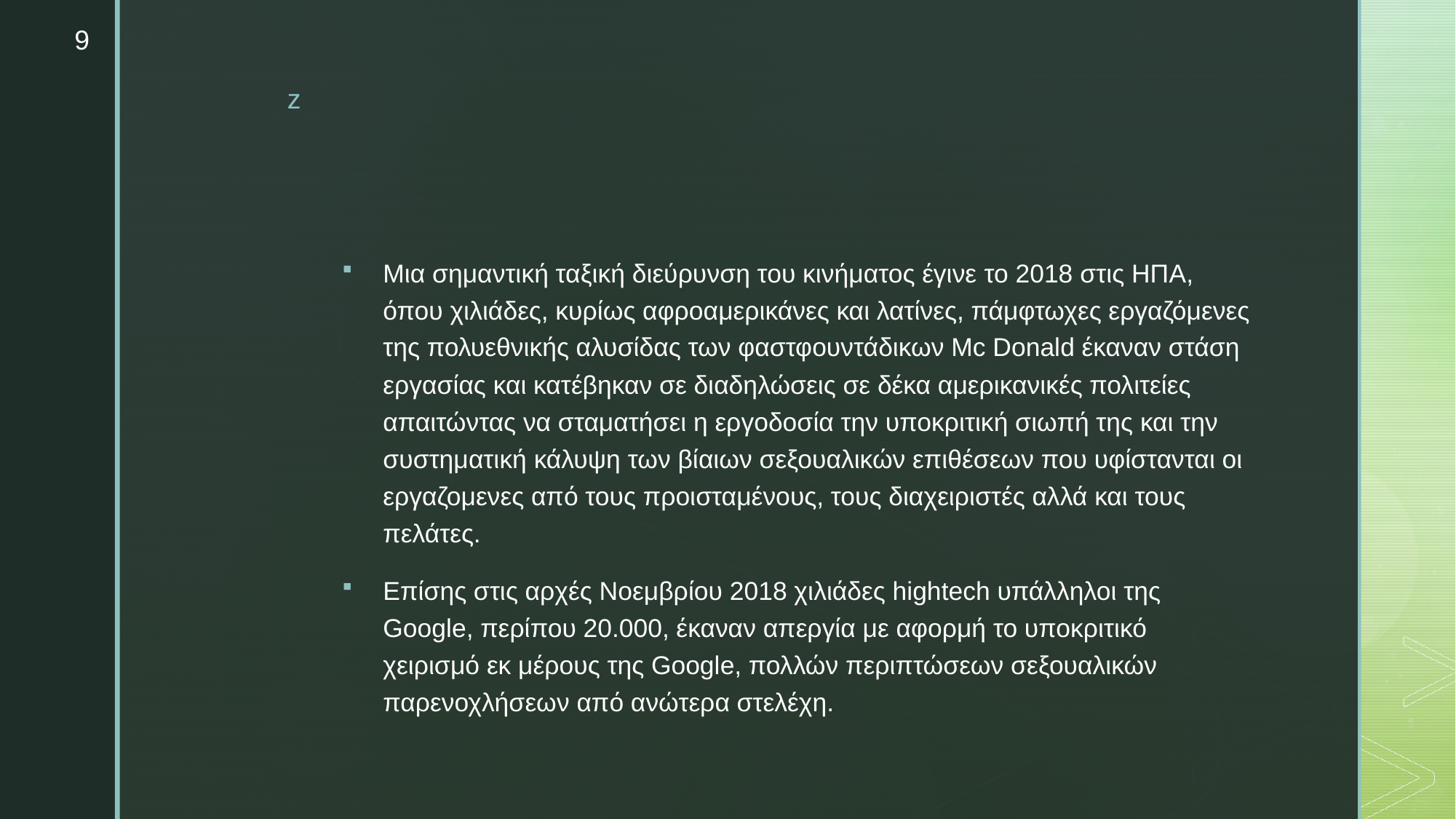

9
#
Μια σημαντική ταξική διεύρυνση του κινήματος έγινε το 2018 στις ΗΠΑ, όπου χιλιάδες, κυρίως αφρoαμερικάνες και λατίνες, πάμφτωχες εργαζόμενες της πολυεθνικής αλυσίδας των φαστφουντάδικων Mc Donald έκαναν στάση εργασίας και κατέβηκαν σε διαδηλώσεις σε δέκα αμερικανικές πολιτείες απαιτώντας να σταματήσει η εργοδοσία την υποκριτική σιωπή της και την συστηματική κάλυψη των βίαιων σεξουαλικών επιθέσεων που υφίστανται οι εργαζομενες από τους προισταμένους, τους διαχειριστές αλλά και τους πελάτες.
Επίσης στις αρχές Νοεμβρίου 2018 χιλιάδες hightech υπάλληλοι της Google, περίπου 20.000, έκαναν απεργία με αφορμή το υποκριτικό χειρισμό εκ μέρους της Google, πολλών περιπτώσεων σεξουαλικών παρενοχλήσεων από ανώτερα στελέχη.